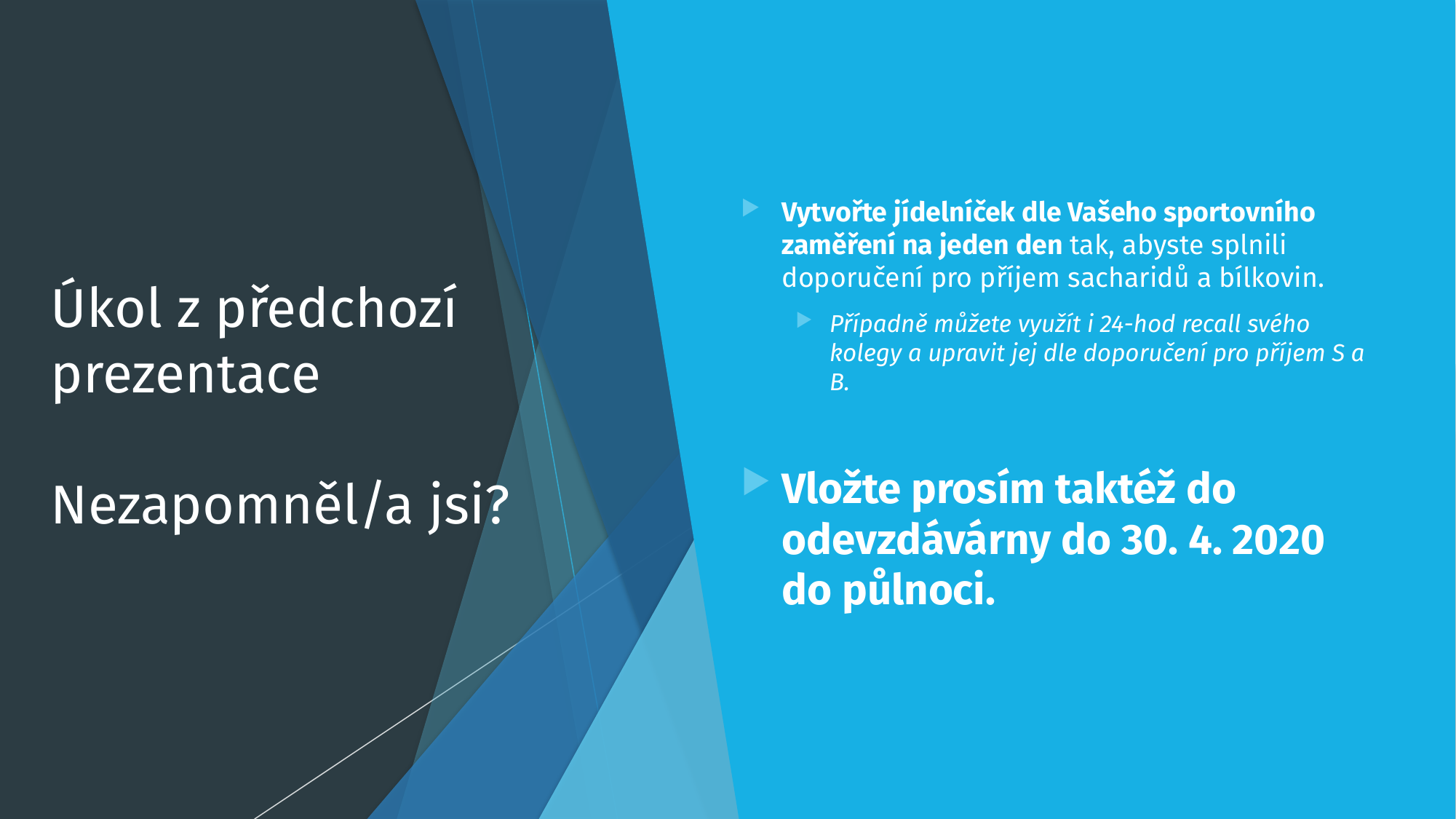

# Úkol z předchozí prezentace Nezapomněl/a jsi?
Vytvořte jídelníček dle Vašeho sportovního zaměření na jeden den tak, abyste splnili doporučení pro příjem sacharidů a bílkovin.
Případně můžete využít i 24-hod recall svého kolegy a upravit jej dle doporučení pro příjem S a B.

Vložte prosím taktéž do odevzdávárny do 30. 4. 2020 do půlnoci.